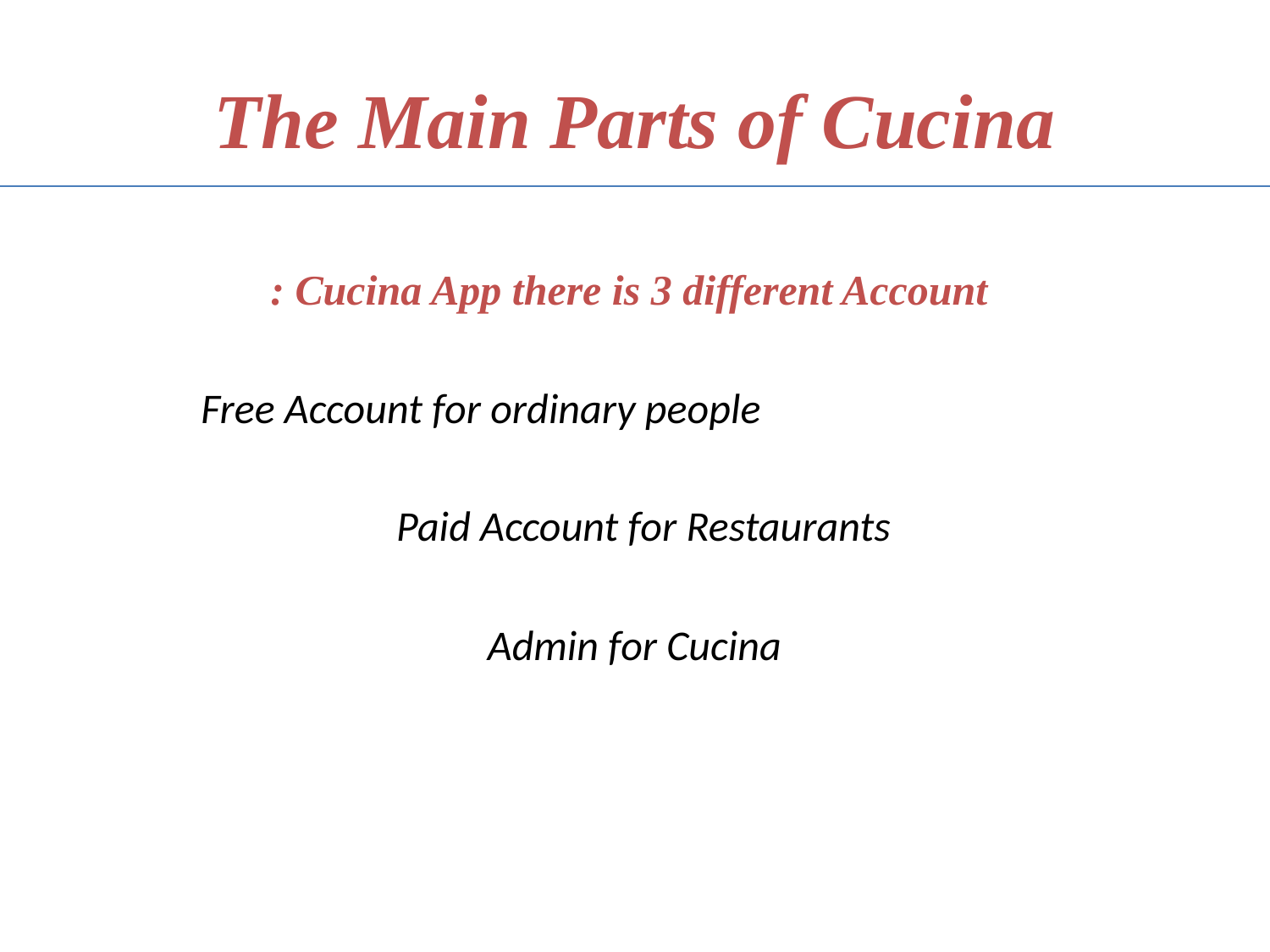

# The Main Parts of Cucina
Cucina App there is 3 different Account :

                            Free Account for ordinary people

                  Paid Account for Restaurants

Admin for Cucina